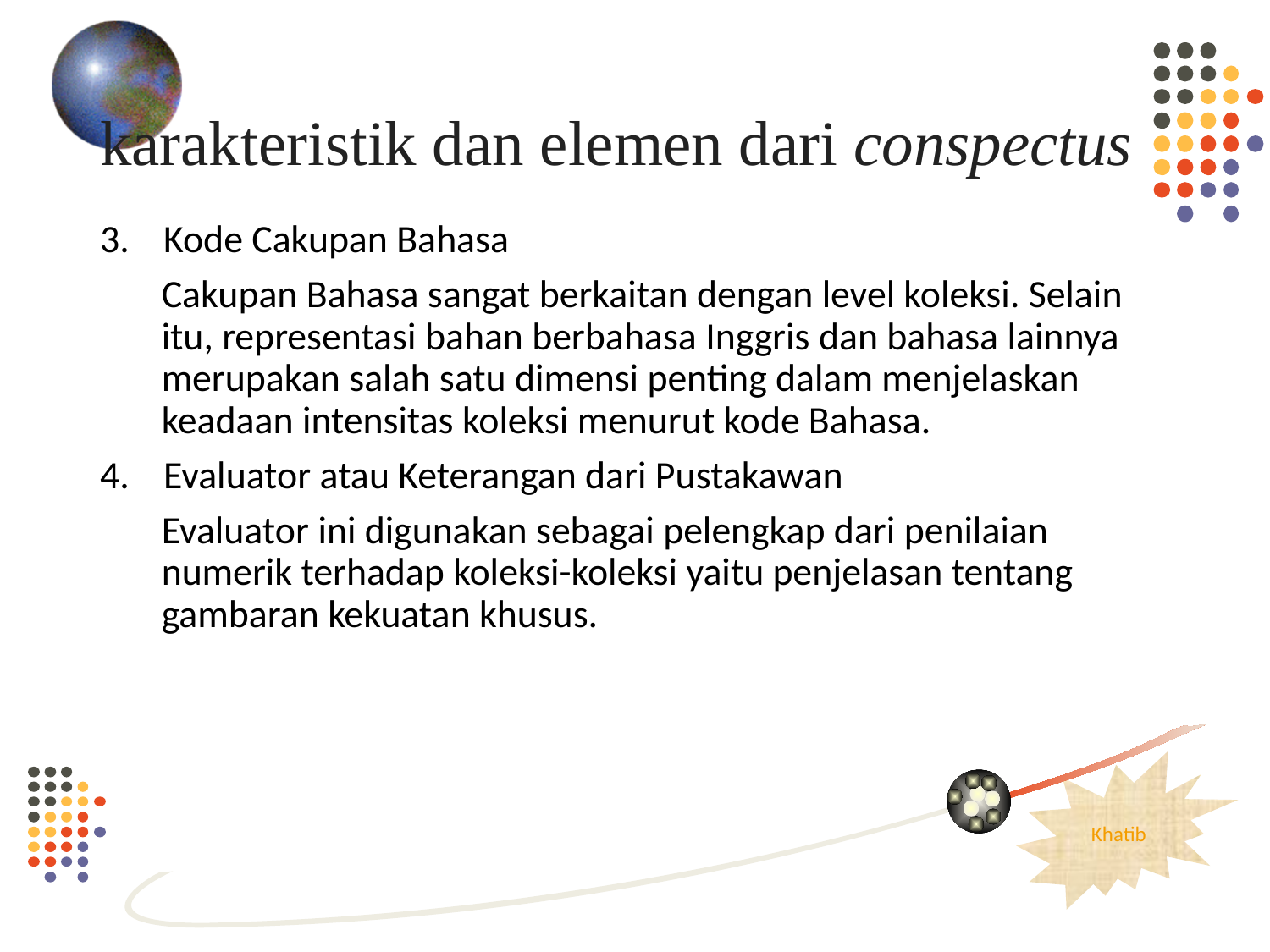

# karakteristik dan elemen dari conspectus
Kode Cakupan Bahasa
Cakupan Bahasa sangat berkaitan dengan level koleksi. Selain itu, representasi bahan berbahasa Inggris dan bahasa lainnya merupakan salah satu dimensi penting dalam menjelaskan keadaan intensitas koleksi menurut kode Bahasa.
Evaluator atau Keterangan dari Pustakawan
Evaluator ini digunakan sebagai pelengkap dari penilaian numerik terhadap koleksi-koleksi yaitu penjelasan tentang gambaran kekuatan khusus.